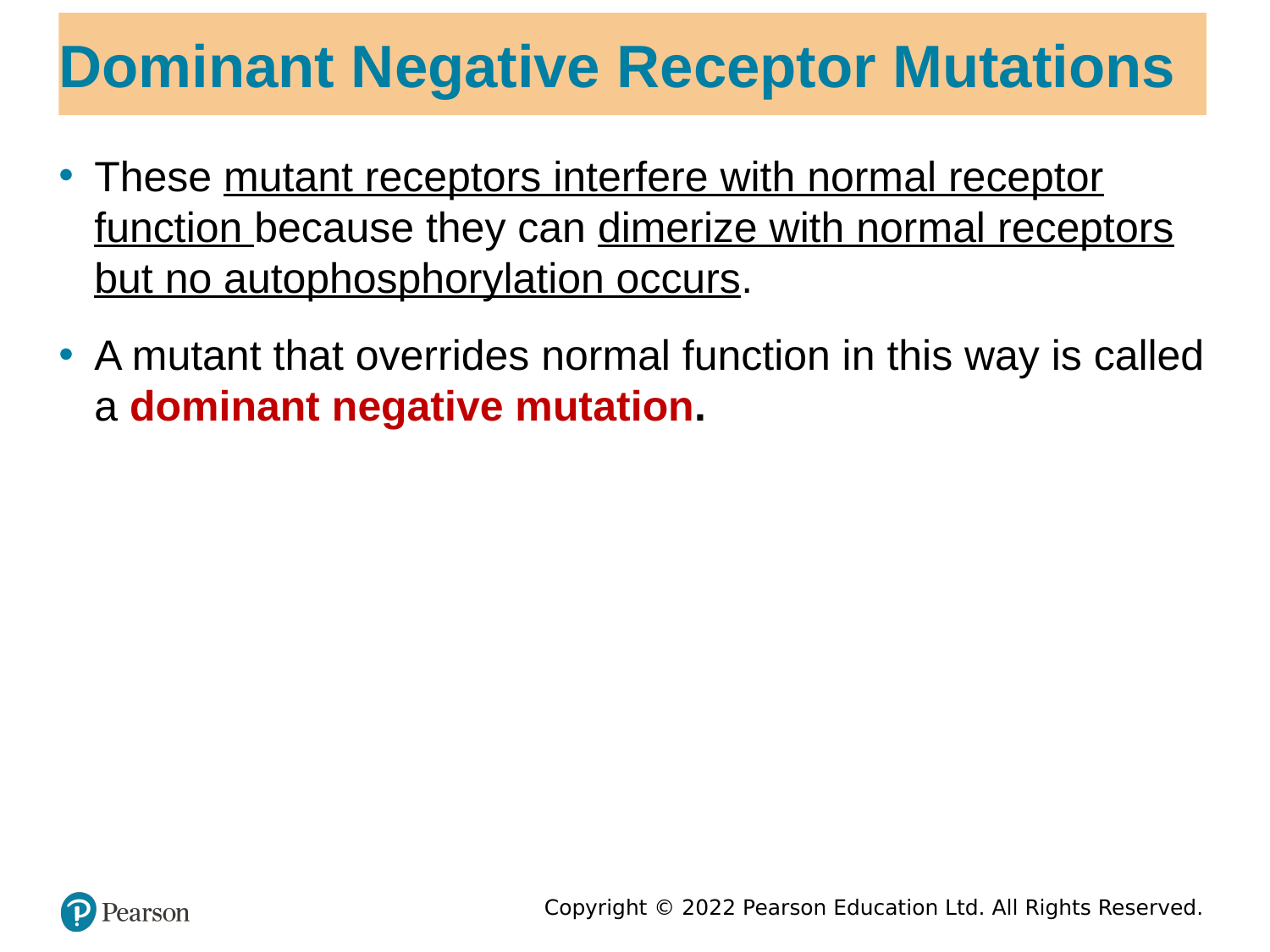

# Dominant Negative Receptor Mutations
These mutant receptors interfere with normal receptor function because they can dimerize with normal receptors but no autophosphorylation occurs.
A mutant that overrides normal function in this way is called a dominant negative mutation.